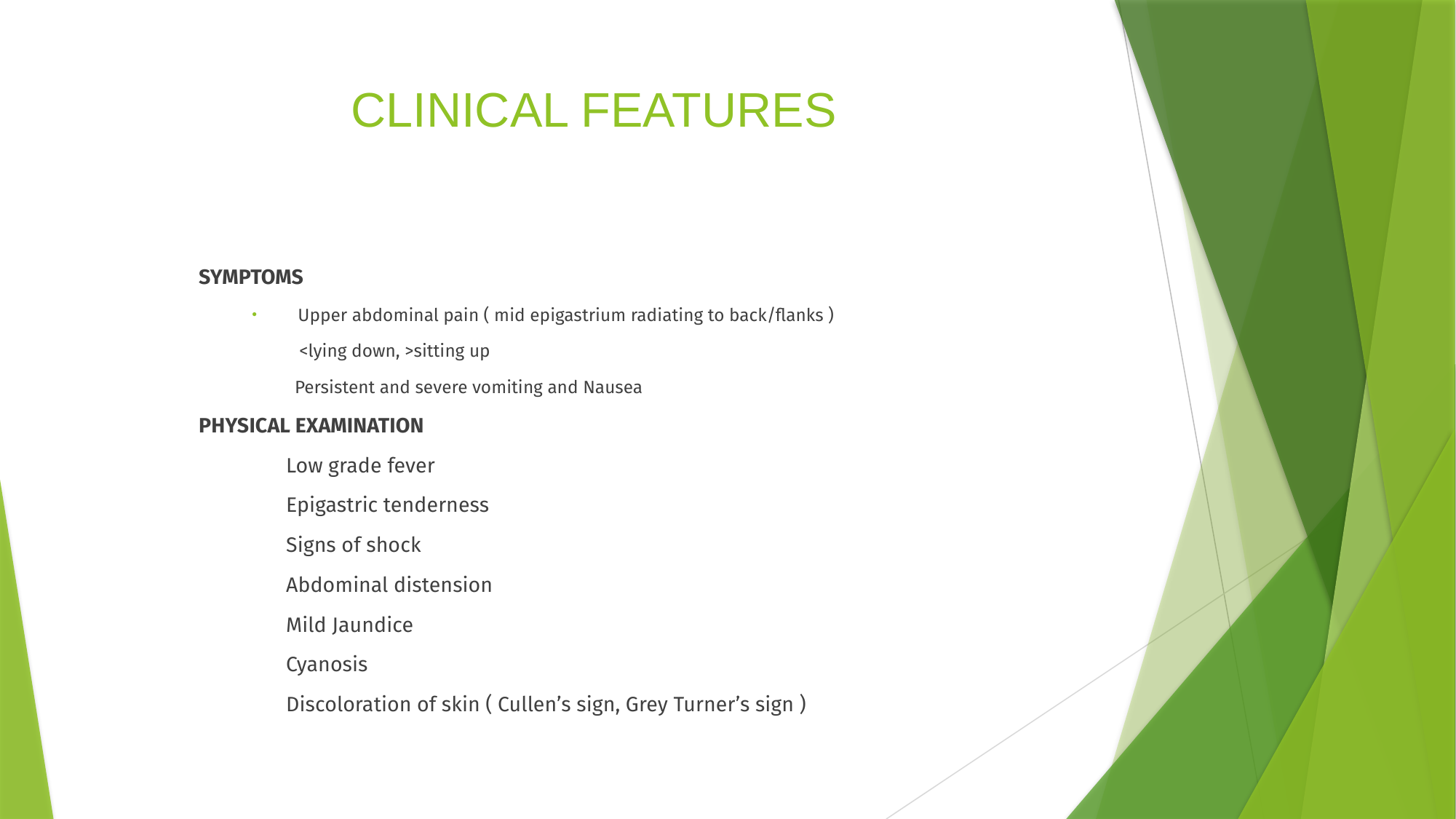

# CLINICAL FEATURES
SYMPTOMS
    Upper abdominal pain ( mid epigastrium radiating to back/flanks )
          <lying down, >sitting up
         Persistent and severe vomiting and Nausea
PHYSICAL EXAMINATION
                Low grade fever
                Epigastric tenderness
                Signs of shock
                Abdominal distension
                Mild Jaundice
                Cyanosis
                Discoloration of skin ( Cullen’s sign, Grey Turner’s sign )